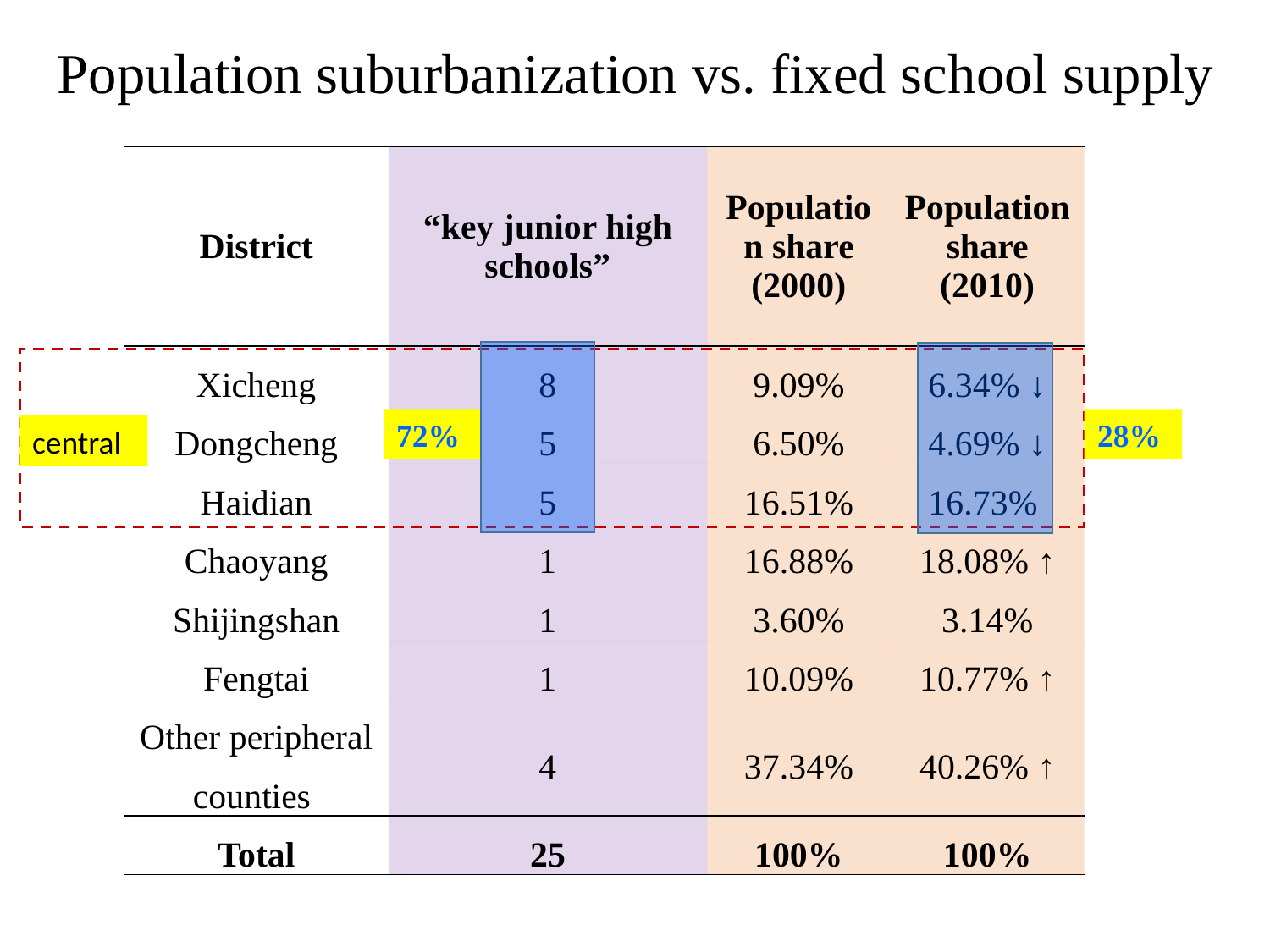

# Population suburbanization vs. fixed school supply
| District | “key junior high schools” | Population share (2000) | Population share (2010) |
| --- | --- | --- | --- |
| Xicheng | 8 | 9.09% | 6.34% ↓ |
| Dongcheng | 5 | 6.50% | 4.69% ↓ |
| Haidian | 5 | 16.51% | 16.73% |
| Chaoyang | 1 | 16.88% | 18.08% ↑ |
| Shijingshan | 1 | 3.60% | 3.14% |
| Fengtai | 1 | 10.09% | 10.77% ↑ |
| Other peripheral counties | 4 | 37.34% | 40.26% ↑ |
| Total | 25 | 100% | 100% |

72%
28%
central